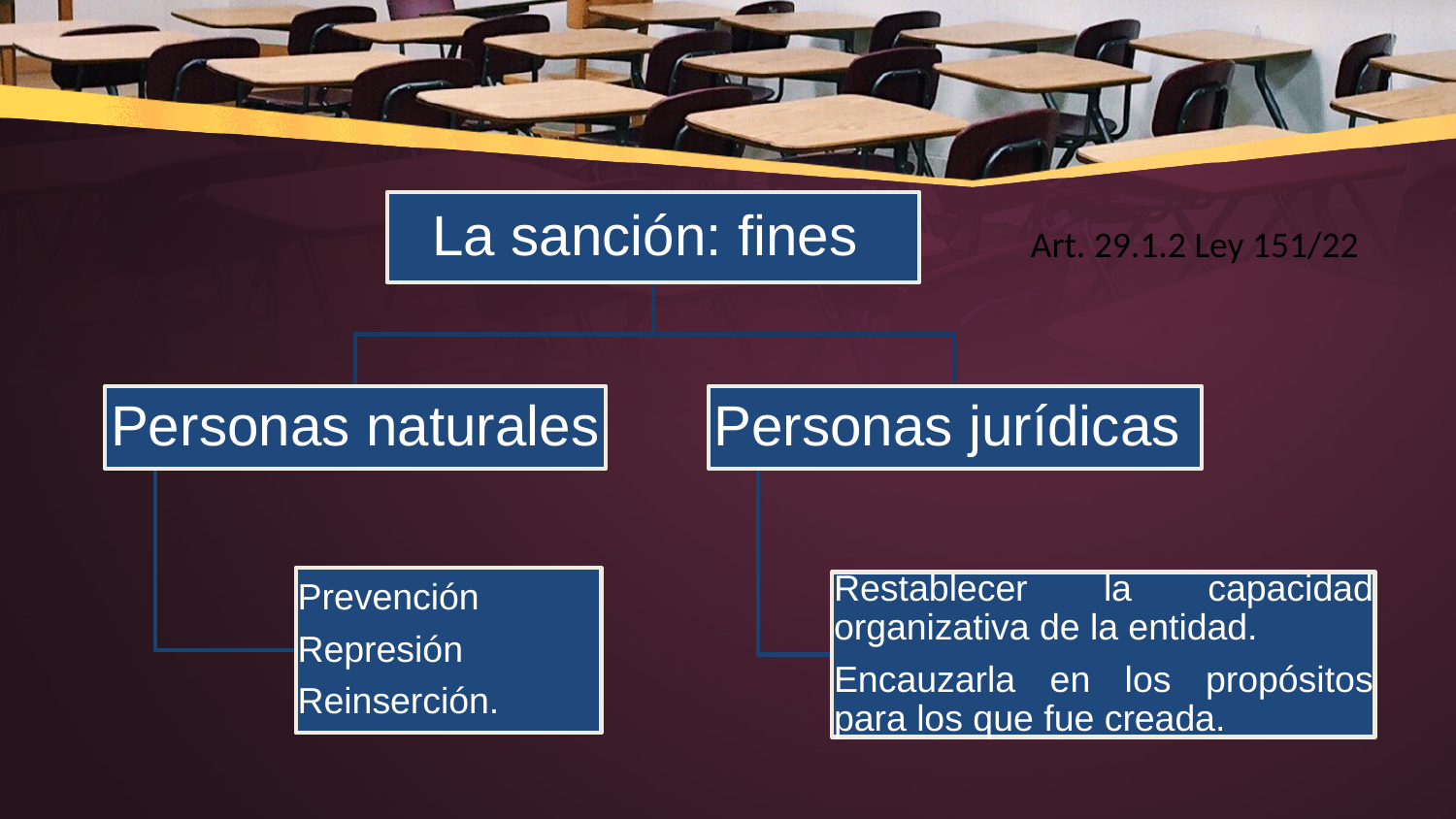

La sanción: fines
Personas naturales
Prevención
Represión
Reinserción.
Personas jurídicas
Restablecer la capacidad organizativa de la entidad.
Encauzarla en los propósitos para los que fue creada.
Art. 29.1.2 Ley 151/22